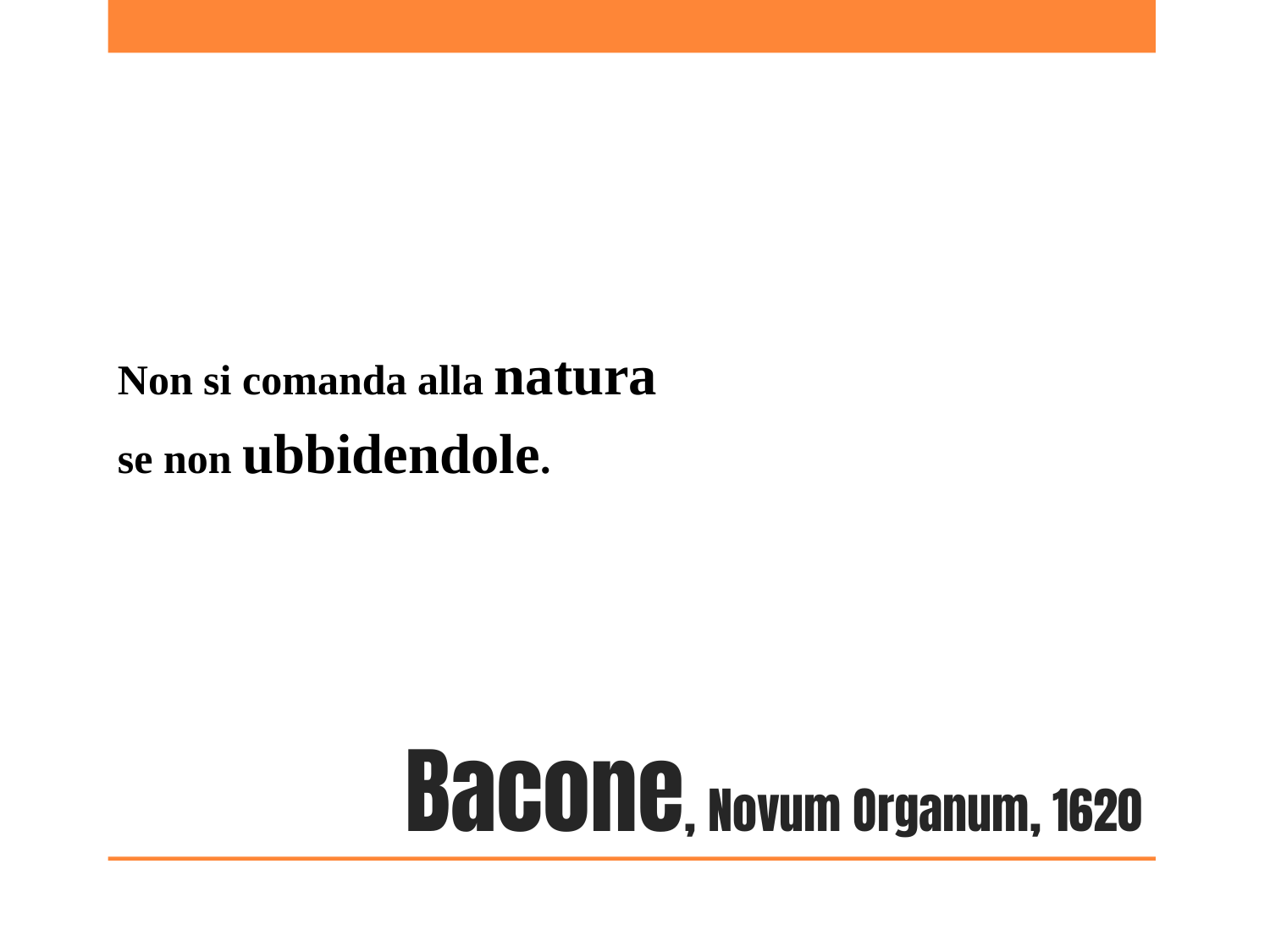

Non si comanda alla natura
se non ubbidendole.
# Bacone, Novum Organum, 1620